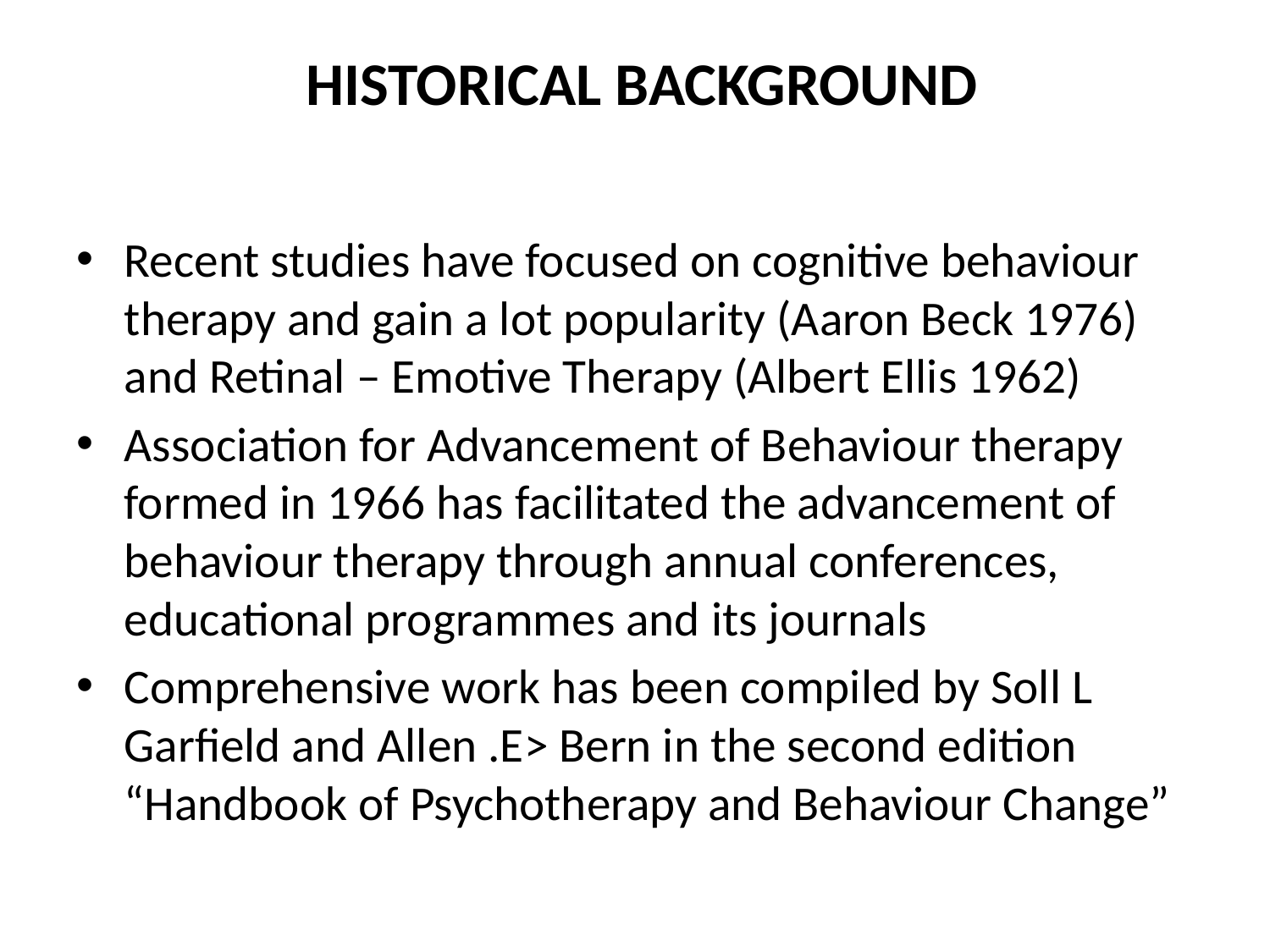

# HISTORICAL BACKGROUND
Recent studies have focused on cognitive behaviour therapy and gain a lot popularity (Aaron Beck 1976) and Retinal – Emotive Therapy (Albert Ellis 1962)
Association for Advancement of Behaviour therapy formed in 1966 has facilitated the advancement of behaviour therapy through annual conferences, educational programmes and its journals
Comprehensive work has been compiled by Soll L Garfield and Allen .E> Bern in the second edition “Handbook of Psychotherapy and Behaviour Change”